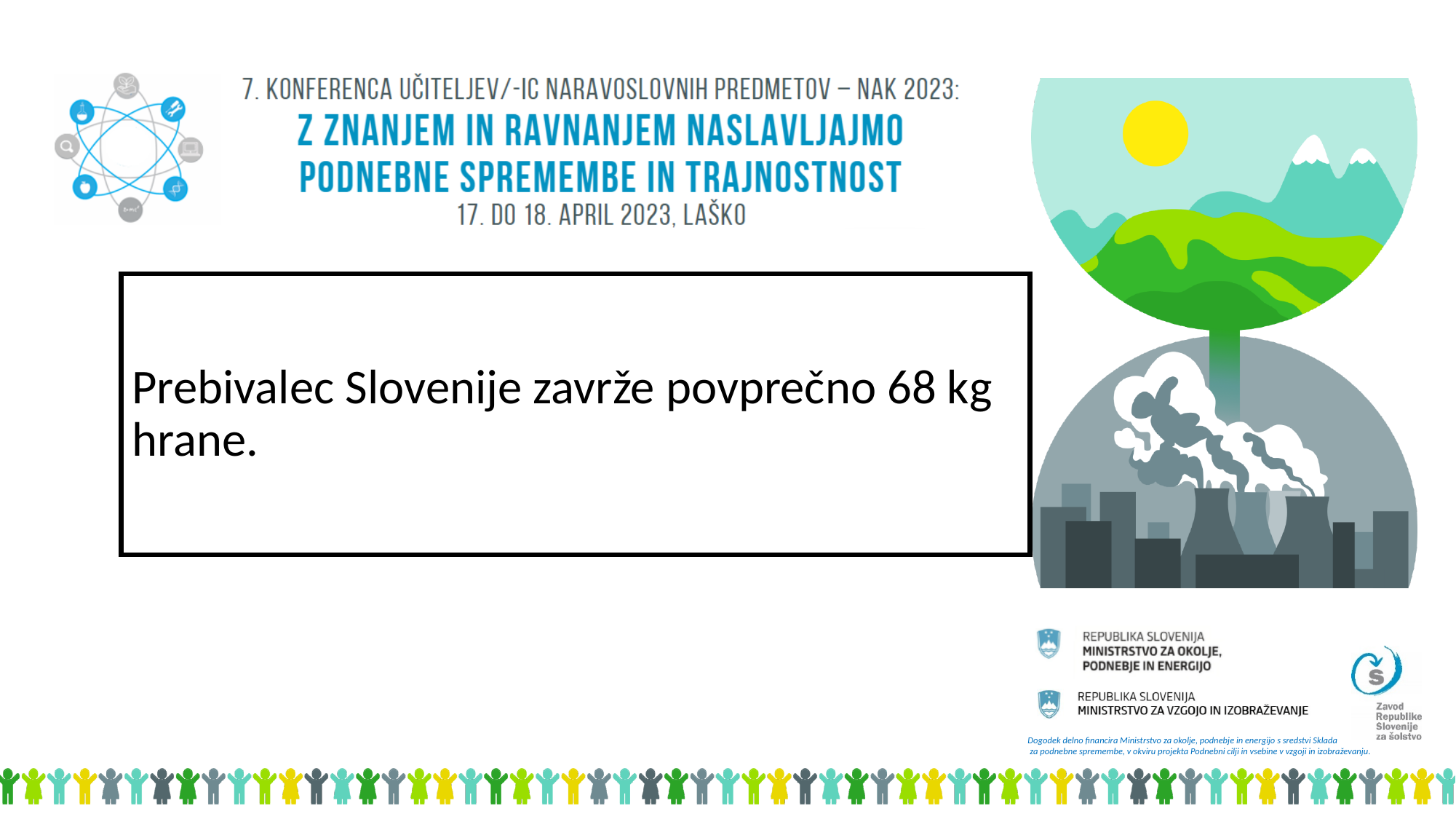

# Prebivalec Slovenije zavrže povprečno 68 kg hrane.